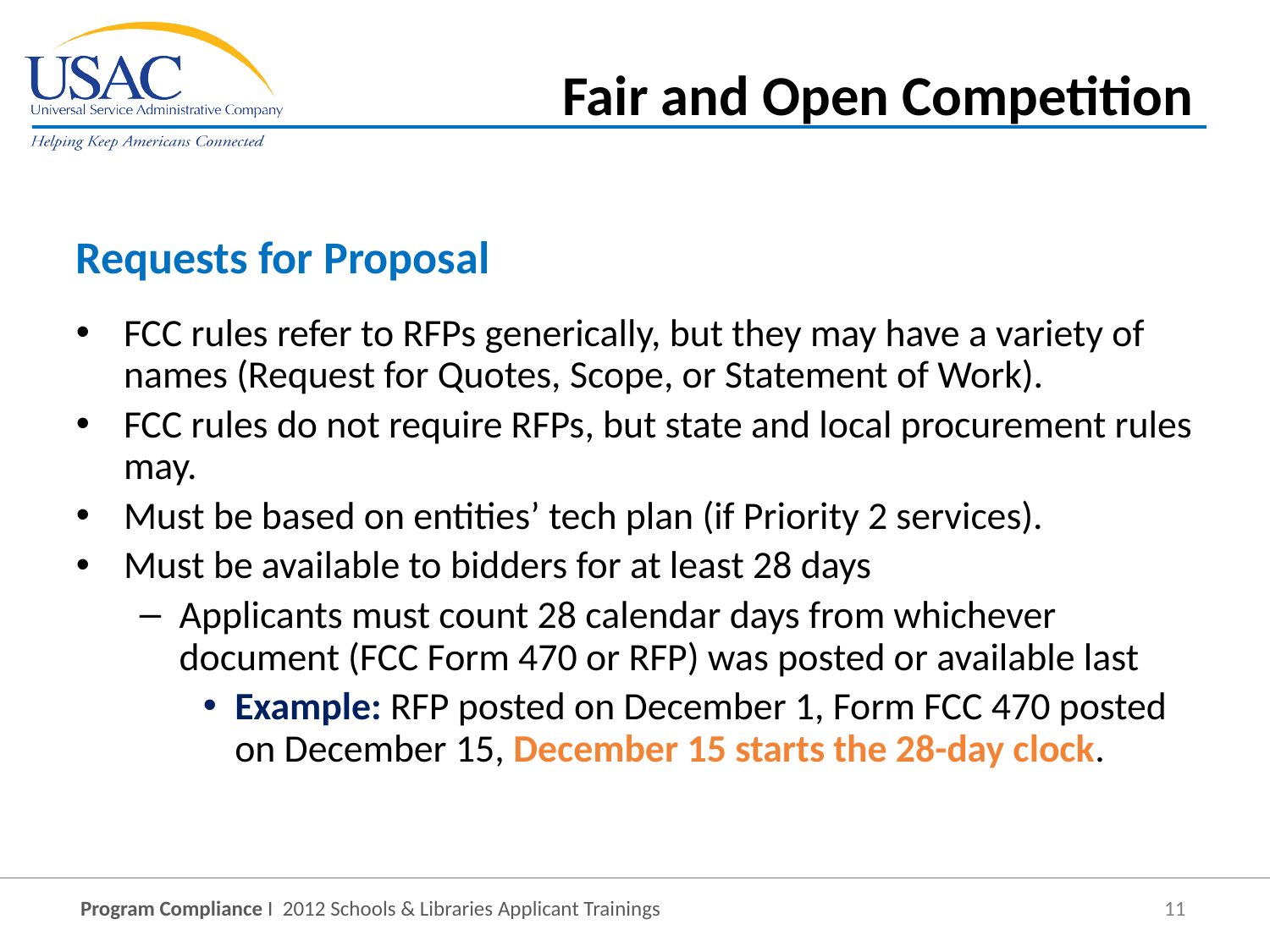

Fair and Open Competition

Requests for Proposal

FCC rules refer to RFPs generically, but they may have a variety of names (Request for Quotes, Scope, or Statement of Work).
FCC rules do not require RFPs, but state and local procurement rules may.
Must be based on entities’ tech plan (if Priority 2 services).
Must be available to bidders for at least 28 days
Applicants must count 28 calendar days from whichever document (FCC Form 470 or RFP) was posted or available last
Example: RFP posted on December 1, Form FCC 470 posted on December 15, December 15 starts the 28-day clock.